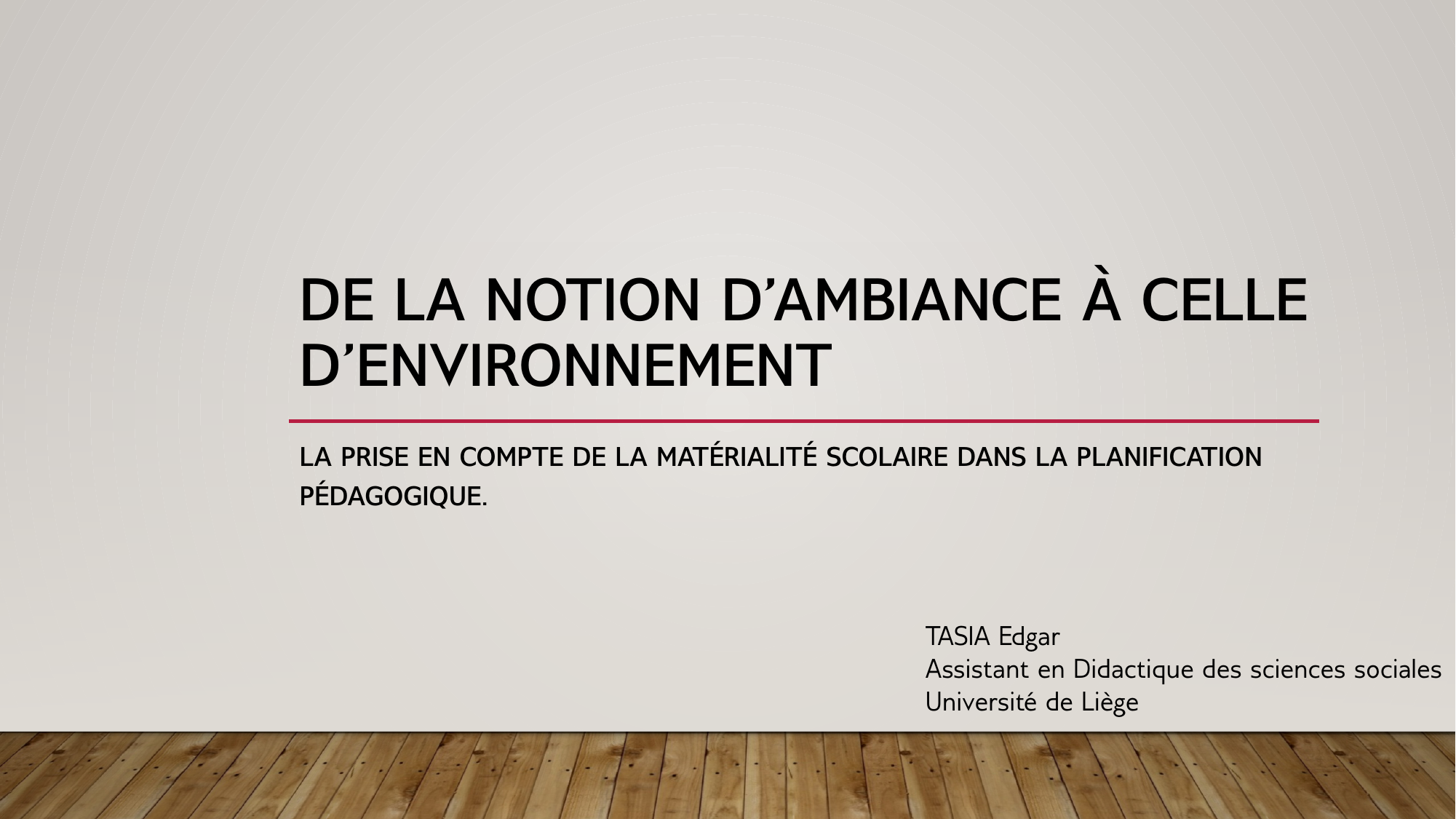

# De la notion d’ambiance à celle d’environnement
la prise en compte de la matérialité scolaire dans la planification pédagogique.
TASIA Edgar
Assistant en Didactique des sciences sociales
Université de Liège